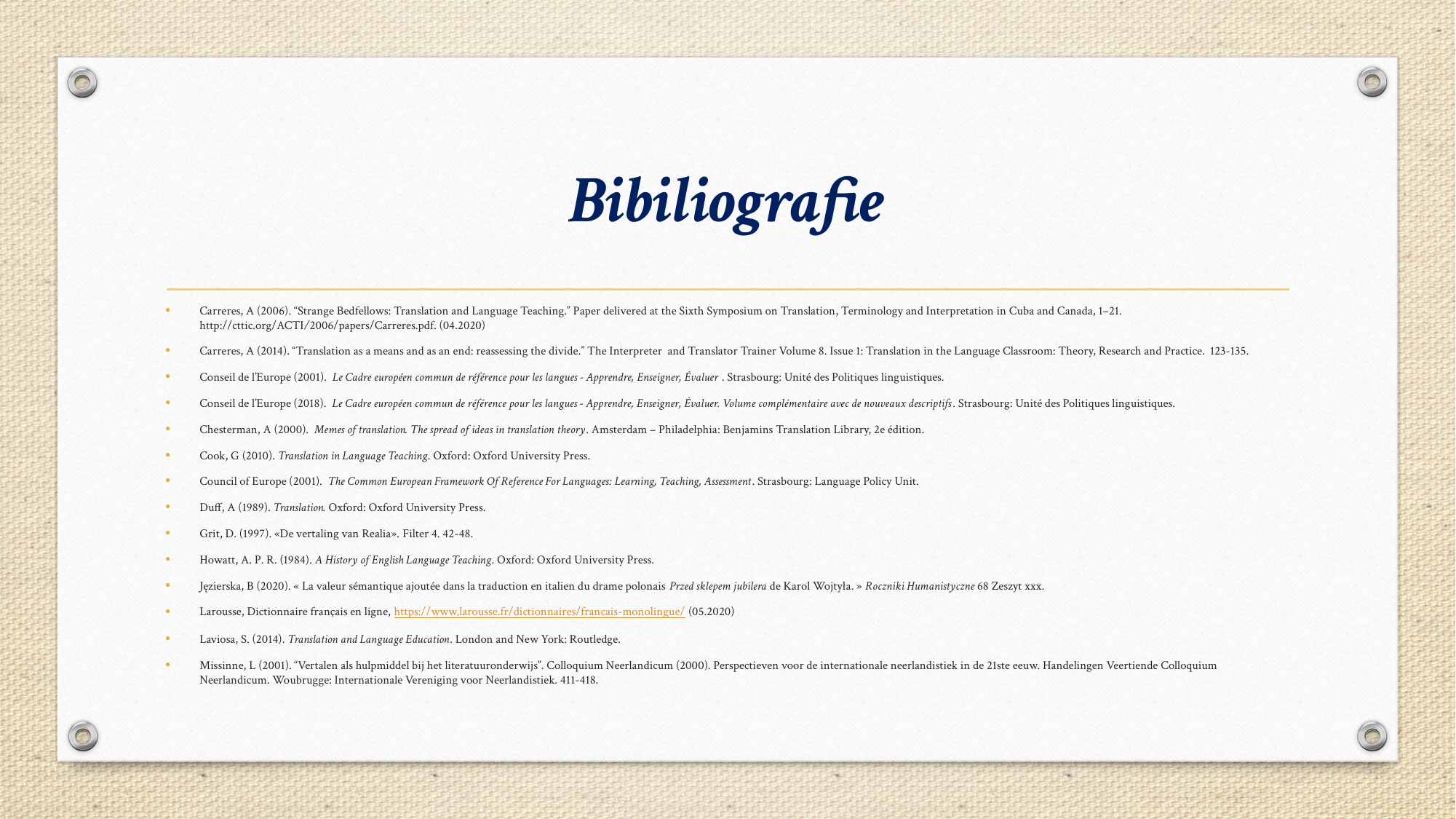

# Bibiliografie
Carreres, A (2006). “Strange Bedfellows: Translation and Language Teaching.” Paper delivered at the Sixth Symposium on Translation, Terminology and Interpretation in Cuba and Canada, 1–21. http://cttic.org/ACTI/2006/papers/Carreres.pdf. (04.2020)
Carreres, A (2014). “Translation as a means and as an end: reassessing the divide.” The Interpreter  and Translator Trainer Volume 8. Issue 1: Translation in the Language Classroom: Theory, Research and Practice. 123-135.
Conseil de l’Europe (2001).  Le Cadre européen commun de référence pour les langues - Apprendre, Enseigner, Évaluer . Strasbourg: Unité des Politiques linguistiques.
Conseil de l’Europe (2018).  Le Cadre européen commun de référence pour les langues - Apprendre, Enseigner, Évaluer. Volume complémentaire avec de nouveaux descriptifs. Strasbourg: Unité des Politiques linguistiques.
Chesterman, A (2000).  Memes of translation. The spread of ideas in translation theory. Amsterdam – Philadelphia: Benjamins Translation Library, 2e édition.
Cook, G (2010). Translation in Language Teaching. Oxford: Oxford University Press.
Council of Europe (2001).  The Common European Framework Of Reference For Languages: Learning, Teaching, Assessment. Strasbourg: Language Policy Unit.
Duff, A (1989). Translation. Oxford: Oxford University Press.
Grit, D. (1997). «De vertaling van Realia». Filter 4. 42-48.
Howatt, A. P. R. (1984). A History of English Language Teaching. Oxford: Oxford University Press.
Jęzierska, B (2020). « La valeur sémantique ajoutée dans la traduction en italien du drame polonais Przed sklepem jubilera de Karol Wojtyła. » Roczniki Humanistyczne 68 Zeszyt xxx.
Larousse, Dictionnaire français en ligne, https://www.larousse.fr/dictionnaires/francais-monolingue/ (05.2020)
Laviosa, S. (2014). Translation and Language Education. London and New York: Routledge.
Missinne, L (2001). “Vertalen als hulpmiddel bij het literatuuronderwijs”. Colloquium Neerlandicum (2000). Perspectieven voor de internationale neerlandistiek in de 21ste eeuw. Handelingen Veertiende Colloquium Neerlandicum. Woubrugge: Internationale Vereniging voor Neerlandistiek. 411-418.